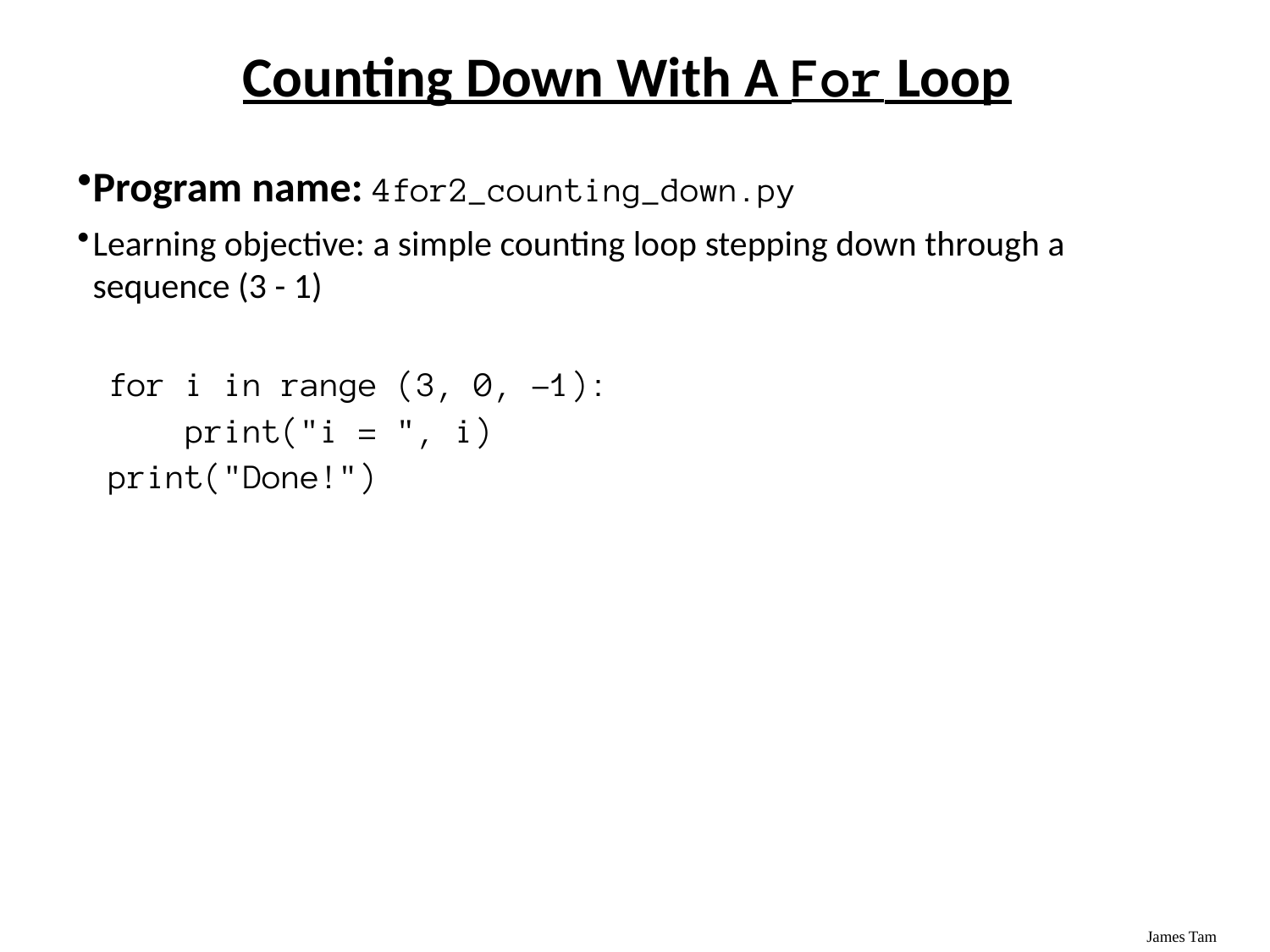

# Counting Down With A For Loop
Program name: 4for2_counting_down.py
Learning objective: a simple counting loop stepping down through a sequence (3 - 1)

for i in range (3, 0, -1):
    print("i = ", i)
print("Done!")